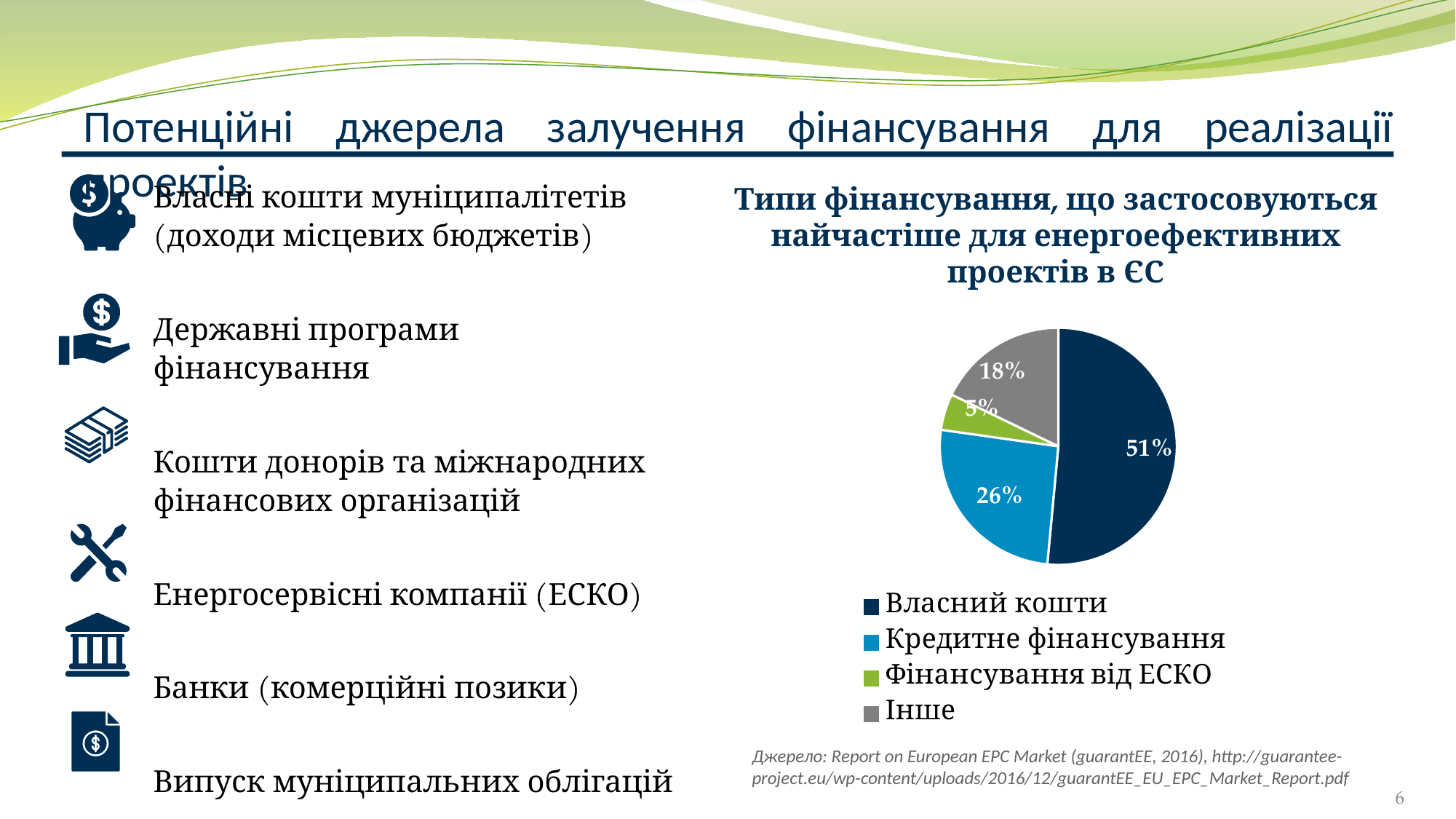

Потенційні джерела залучення фінансування для реалізації проектів

Власні кошти муніципалітетів (доходи місцевих бюджетів)
Державні програми фінансування
Кошти донорів та міжнародних фінансових організацій
Енергосервісні компанії (ЕСКО)
Банки (комерційні позики)
Випуск муніципальних облігацій

Типи фінансування, що застосовуються найчастіше для енергоефективних проектів в ЄС

### Chart

| Category | Продажи |
|---|---|
| Власний кошти | 0.52 |
| Кредитне фінансування | 0.26 |
| Фінансування від ЕСКО | 0.05 |
| Інше | 0.18 |

Джерело: Report on European EPC Market (guarantEE, 2016), http://guarantee-project.eu/wp-content/uploads/2016/12/guarantEE_EU_EPC_Market_Report.pdf
6